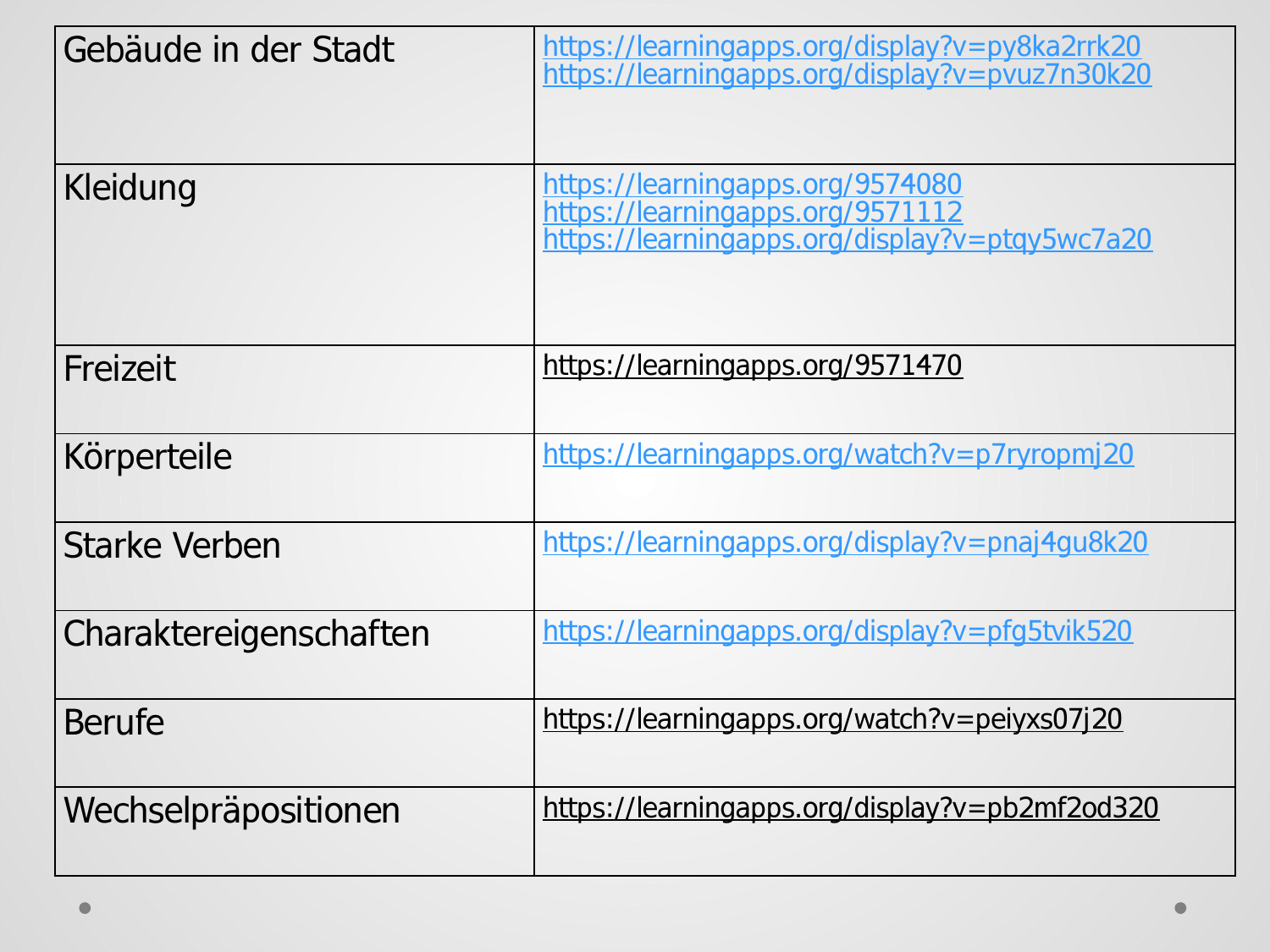

| Gebäude in der Stadt | https://learningapps.org/display?v=py8ka2rrk20 https://learningapps.org/display?v=pvuz7n30k20 |
| --- | --- |
| Kleidung | https://learningapps.org/9574080 https://learningapps.org/9571112 https://learningapps.org/display?v=ptqy5wc7a20 |
| Freizeit | https://learningapps.org/9571470 |
| Körperteile | https://learningapps.org/watch?v=p7ryropmj20 |
| Starke Verben | https://learningapps.org/display?v=pnaj4gu8k20 |
| Charaktereigenschaften | https://learningapps.org/display?v=pfg5tvik520 |
| Berufe | https://learningapps.org/watch?v=peiyxs07j20 |
| Wechselpräpositionen | https://learningapps.org/display?v=pb2mf2od320 |